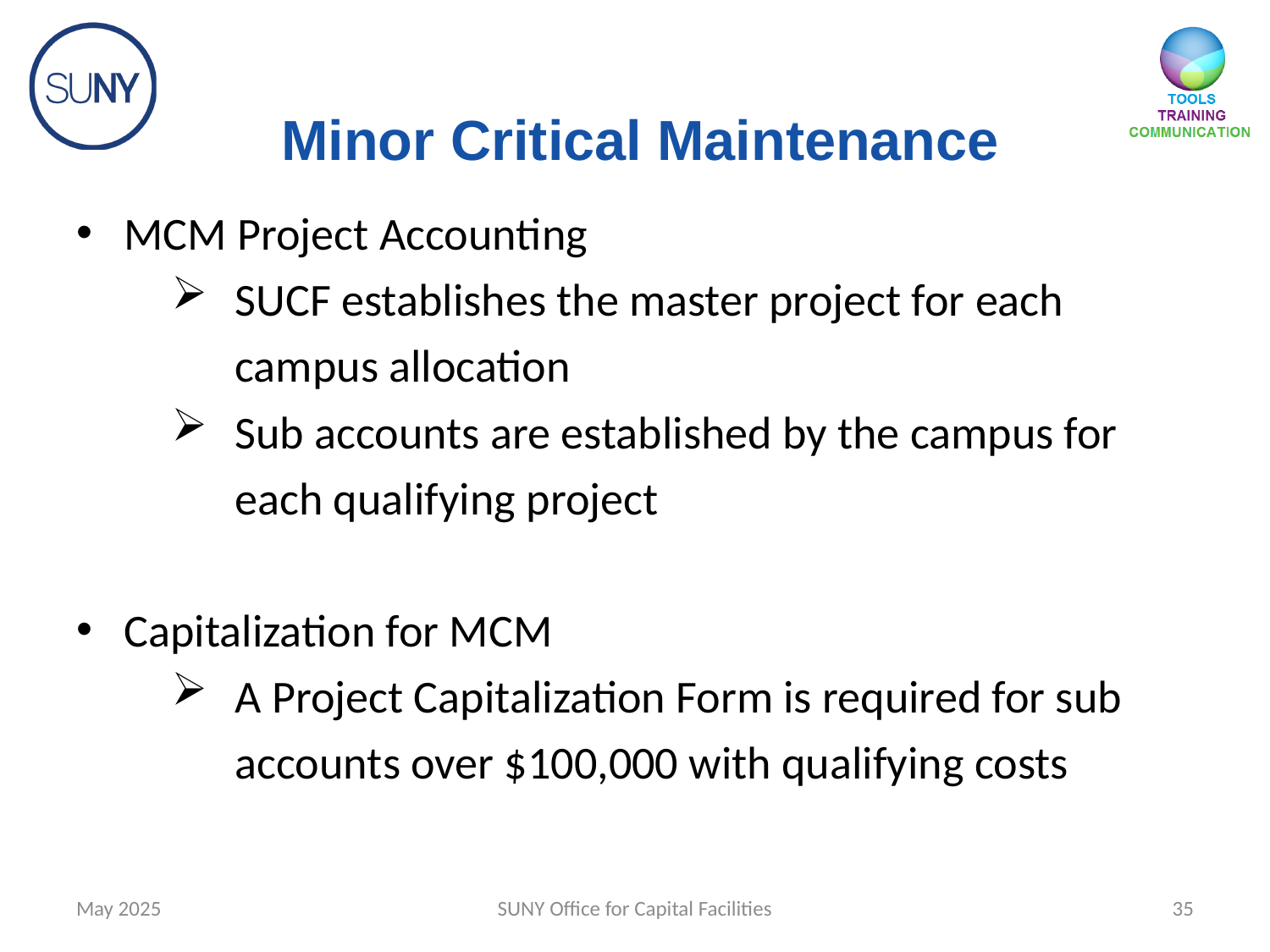

Minor Critical Maintenance
MCM Project Accounting
SUCF establishes the master project for each campus allocation
Sub accounts are established by the campus for each qualifying project

Capitalization for MCM
A Project Capitalization Form is required for sub accounts over $100,000 with qualifying costs

May 2025
SUNY Office for Capital Facilities
35